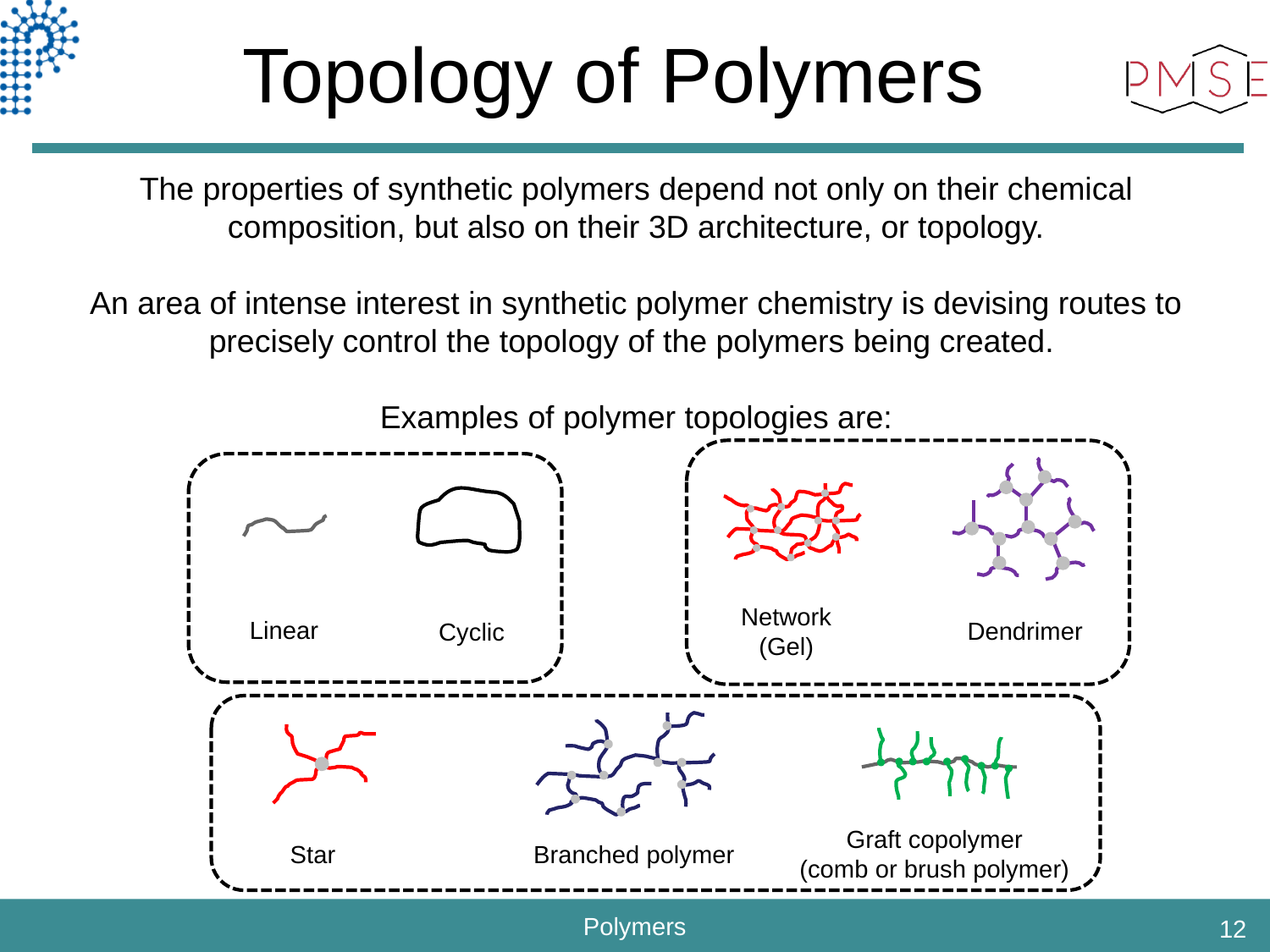

# Topology of Polymers
The properties of synthetic polymers depend not only on their chemical composition, but also on their 3D architecture, or topology.

An area of intense interest in synthetic polymer chemistry is devising routes to precisely control the topology of the polymers being created.

Examples of polymer topologies are:

Network
(Gel)
Linear
Dendrimer
Cyclic

Graft copolymer
(comb or brush polymer)
Star
Branched polymer
12